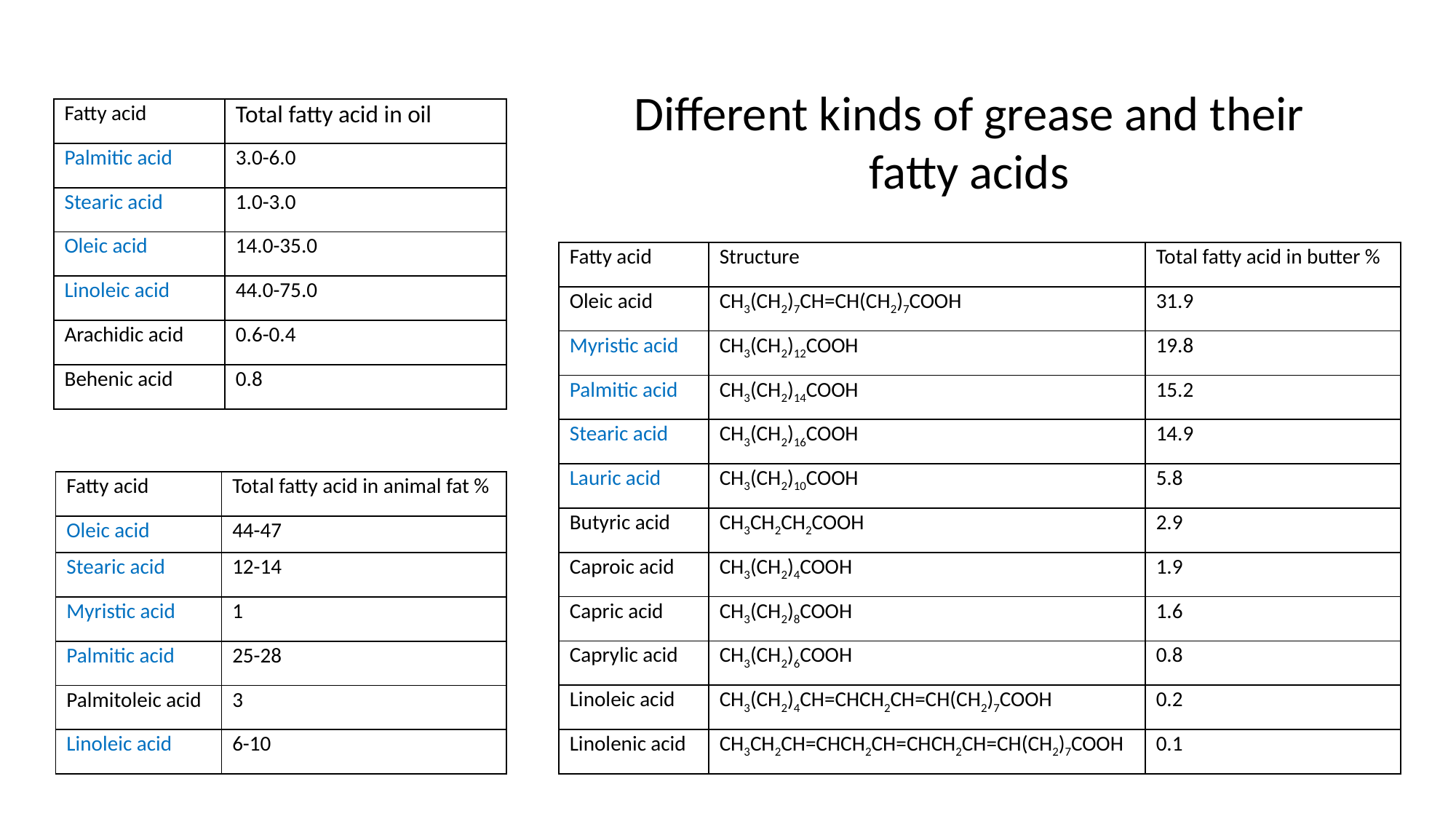

Different kinds of grease and their fatty acids
| Fatty acid | Total fatty acid in oil |
| --- | --- |
| Palmitic acid | 3.0-6.0 |
| Stearic acid | 1.0-3.0 |
| Oleic acid | 14.0-35.0 |
| Linoleic acid | 44.0-75.0 |
| Arachidic acid | 0.6-0.4 |
| Behenic acid | 0.8 |
| Fatty acid | Structure | Total fatty acid in butter % |
| --- | --- | --- |
| Oleic acid | CH3(CH2)7CH=CH(CH2)7COOH | 31.9 |
| Myristic acid | CH3(CH2)12COOH | 19.8 |
| Palmitic acid | CH3(CH2)14COOH | 15.2 |
| Stearic acid | CH3(CH2)16COOH | 14.9 |
| Lauric acid | CH3(CH2)10COOH | 5.8 |
| Butyric acid | CH3CH2CH2COOH | 2.9 |
| Caproic acid | CH3(CH2)4COOH | 1.9 |
| Capric acid | CH3(CH2)8COOH | 1.6 |
| Caprylic acid | CH3(CH2)6COOH | 0.8 |
| Linoleic acid | CH3(CH2)4CH=CHCH2CH=CH(CH2)7COOH | 0.2 |
| Linolenic acid | CH3CH2CH=CHCH2CH=CHCH2CH=CH(CH2)7COOH | 0.1 |
| Fatty acid | Total fatty acid in animal fat % |
| --- | --- |
| Oleic acid | 44-47 |
| Stearic acid | 12-14 |
| Myristic acid | 1 |
| Palmitic acid | 25-28 |
| Palmitoleic acid | 3 |
| Linoleic acid | 6-10 |